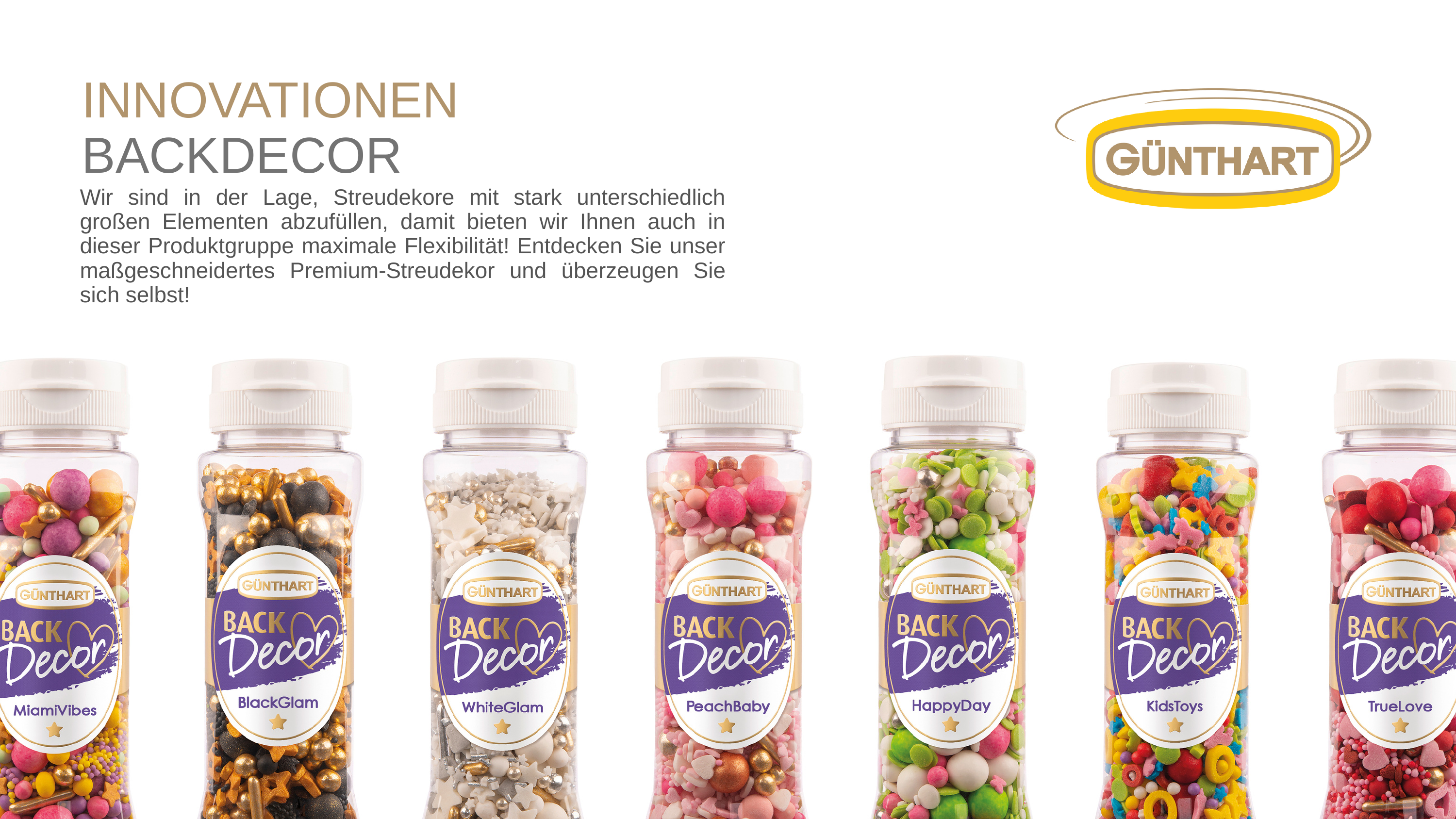

INNOVATIONEN
BACKDECOR

Wir sind in der Lage, Streudekore mit stark unterschiedlich großen Elementen abzufüllen, damit bieten wir Ihnen auch in dieser Produktgruppe maximale Flexibilität! Entdecken Sie unser maßgeschneidertes Premium-Streudekor und überzeugen Sie sich selbst!